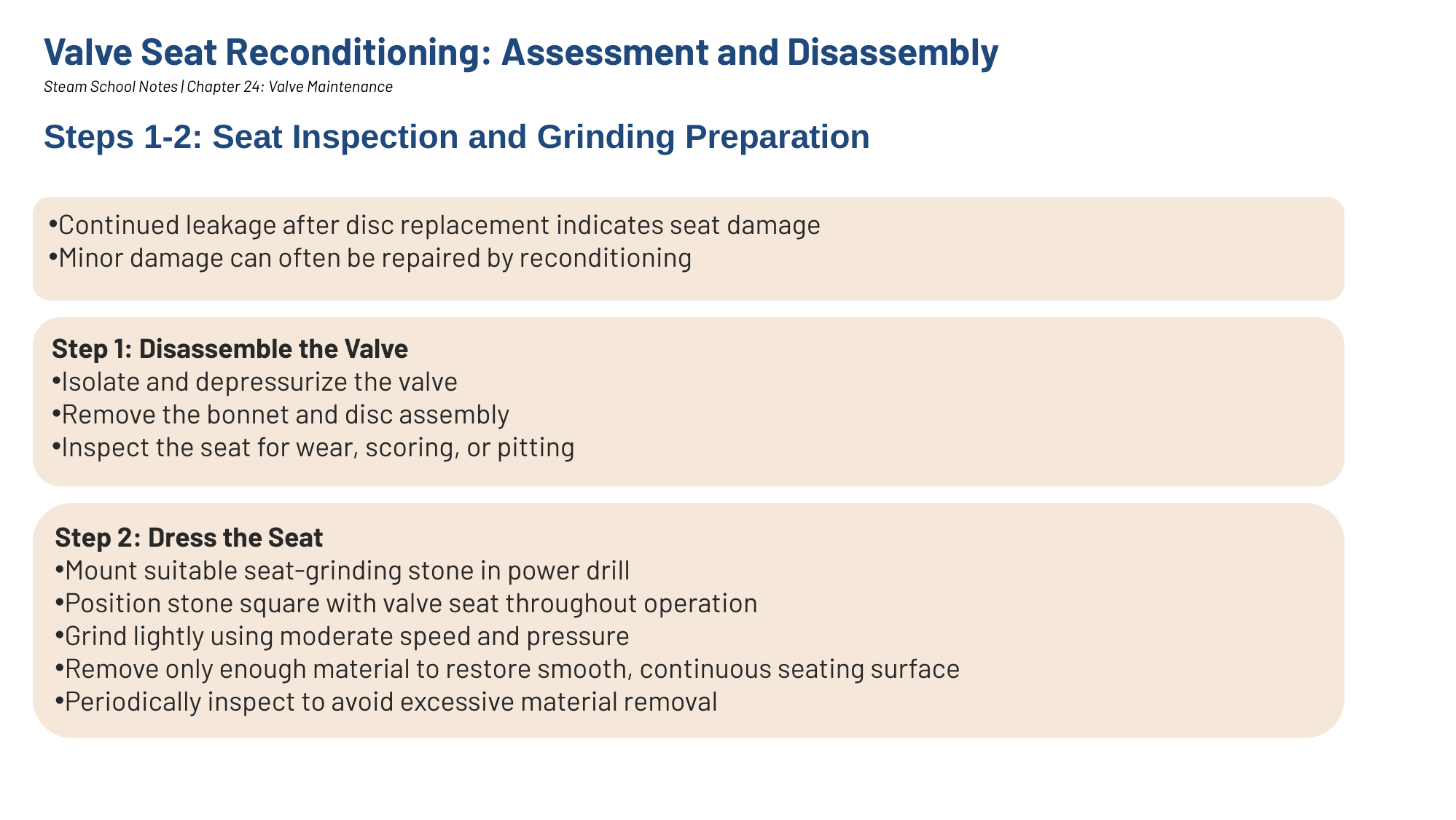

Valve Seat Reconditioning: Assessment and Disassembly
Steam School Notes | Chapter 24: Valve Maintenance
Steps 1-2: Seat Inspection and Grinding Preparation
Continued leakage after disc replacement indicates seat damage
Minor damage can often be repaired by reconditioning
Step 1: Disassemble the Valve
Isolate and depressurize the valve
Remove the bonnet and disc assembly
Inspect the seat for wear, scoring, or pitting
Step 2: Dress the Seat
Mount suitable seat-grinding stone in power drill
Position stone square with valve seat throughout operation
Grind lightly using moderate speed and pressure
Remove only enough material to restore smooth, continuous seating surface
Periodically inspect to avoid excessive material removal